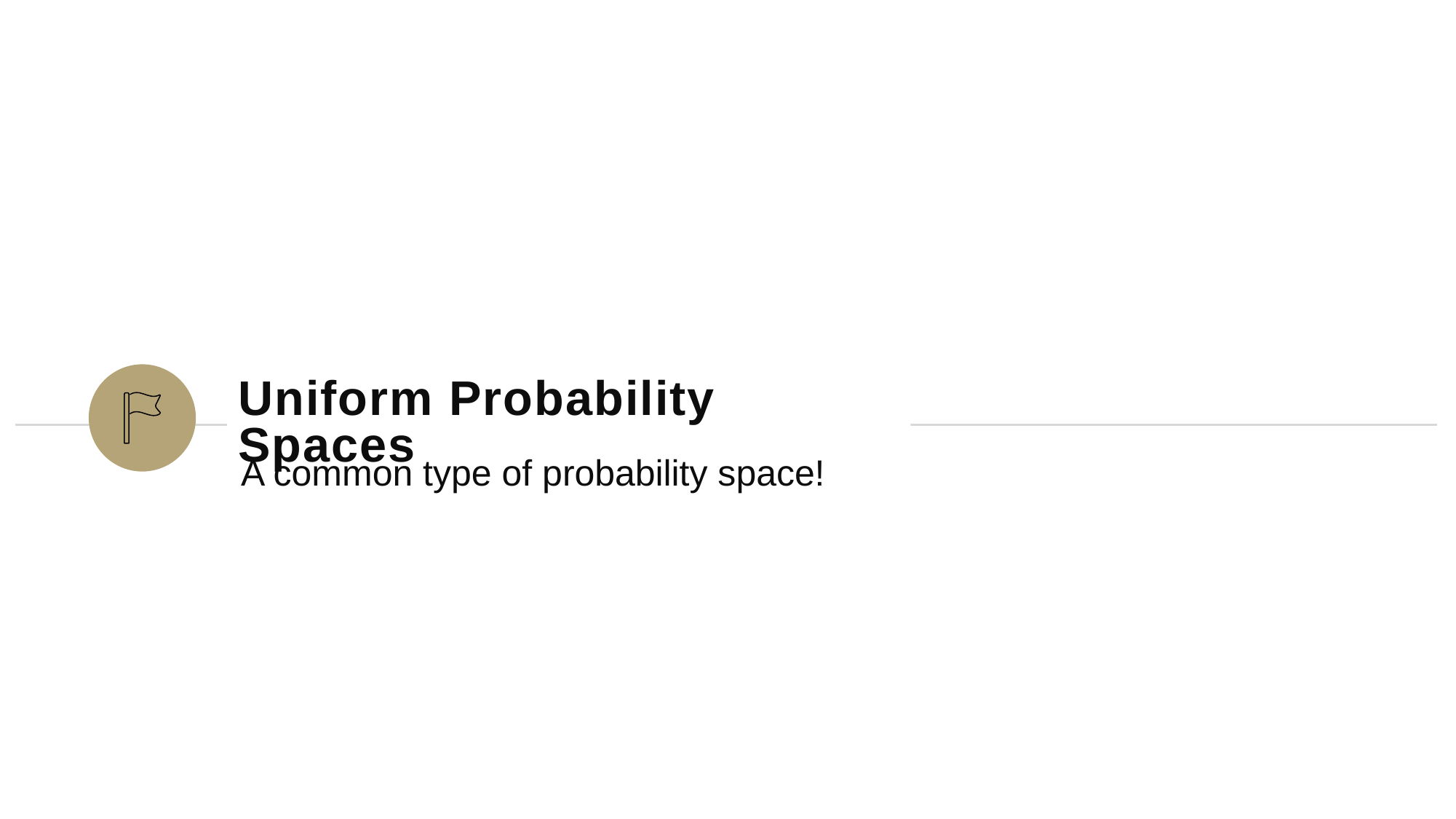

# Uniform Probability Spaces
A common type of probability space!